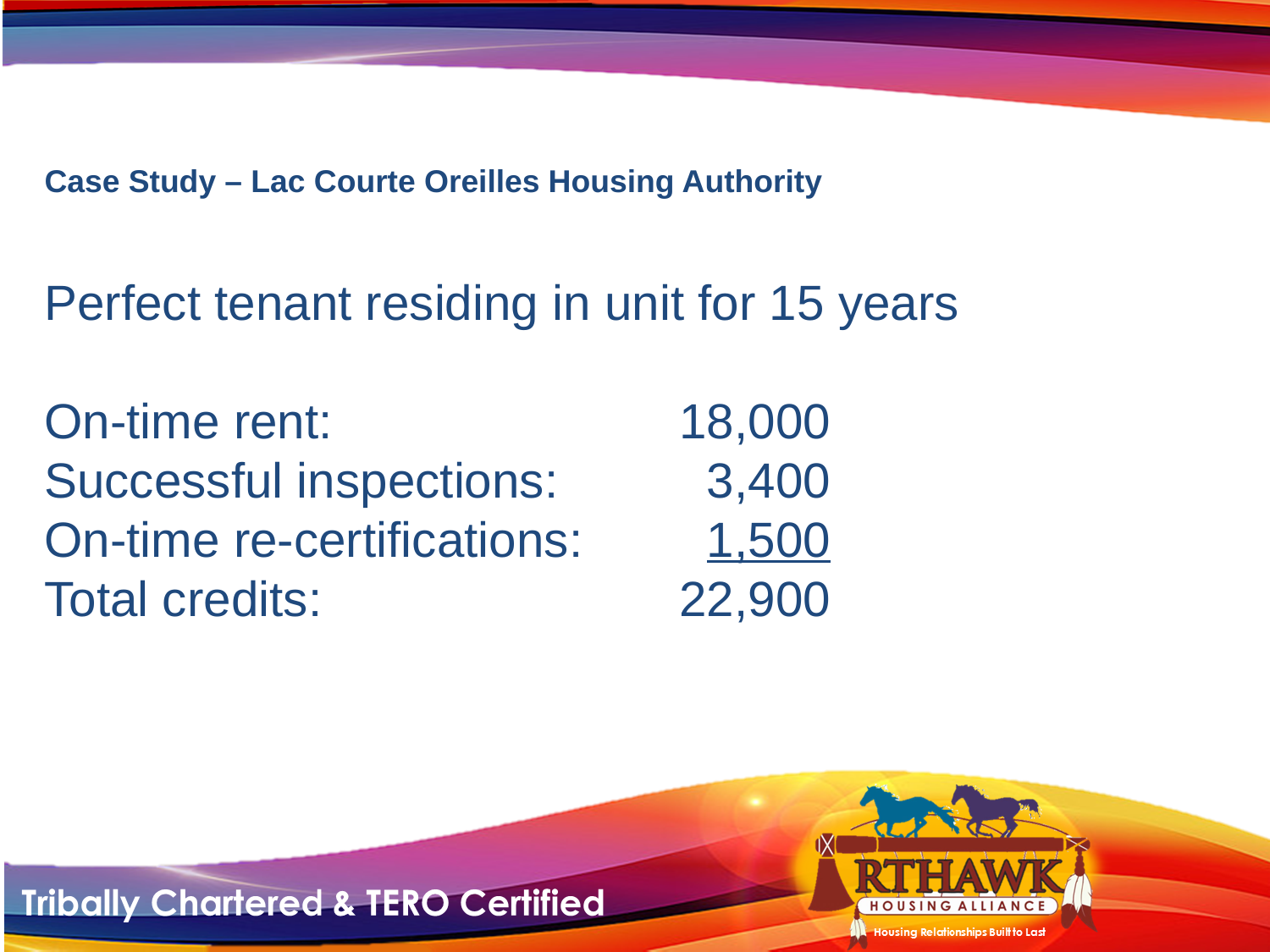

# Case Study – Lac Courte Oreilles Housing Authority
Perfect tenant residing in unit for 15 years

On-time rent:			18,000
Successful inspections:	  3,400
On-time re-certifications:	  1,500
Total credits:			22,900